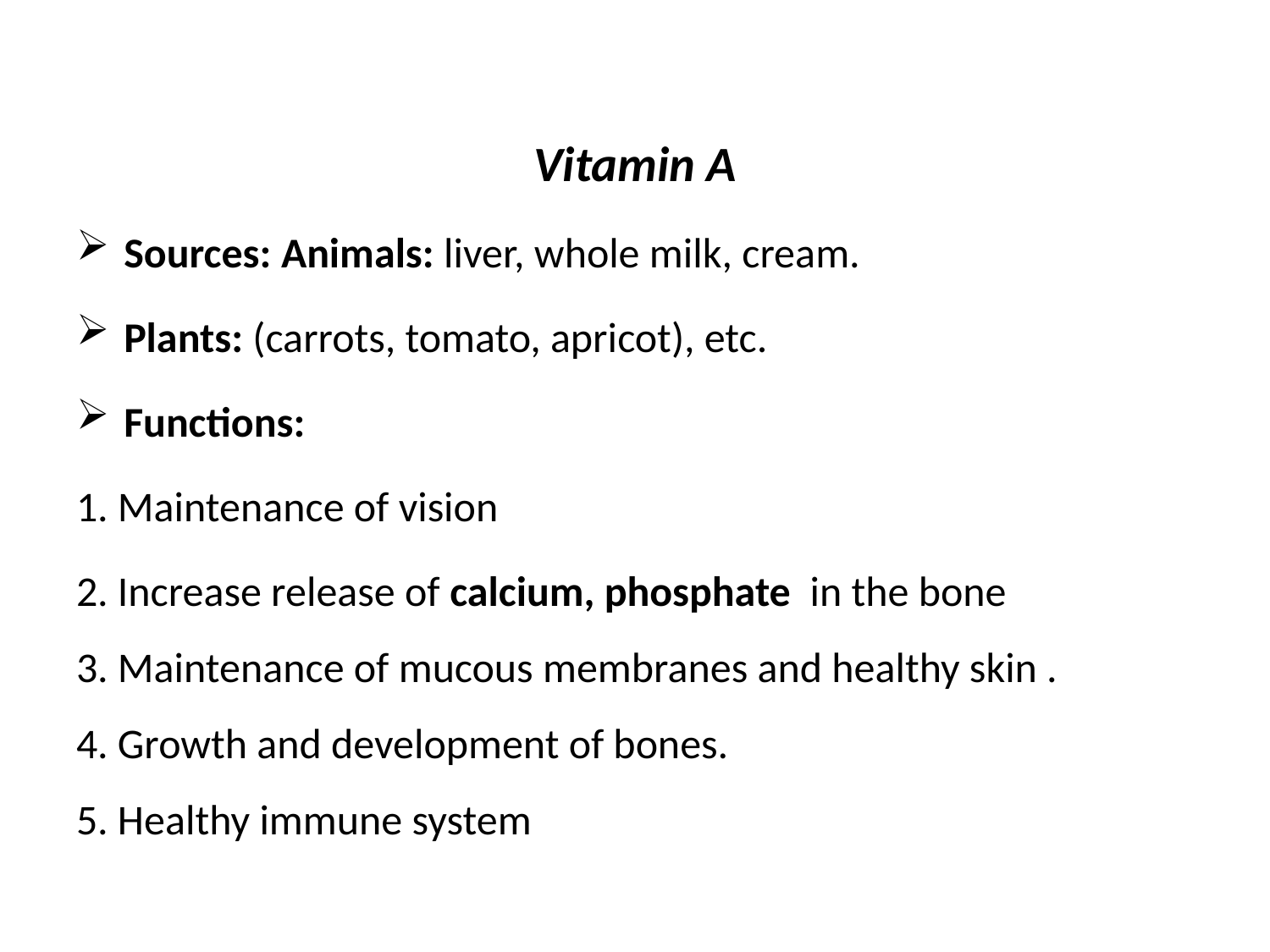

Vitamin A
Sources: Animals: liver, whole milk, cream.
Plants: (carrots, tomato, apricot), etc.
Functions:
1. Maintenance of vision
2. Increase release of calcium, phosphate  in the bone
3. Maintenance of mucous membranes and healthy skin .
4. Growth and development of bones.
5. Healthy immune system